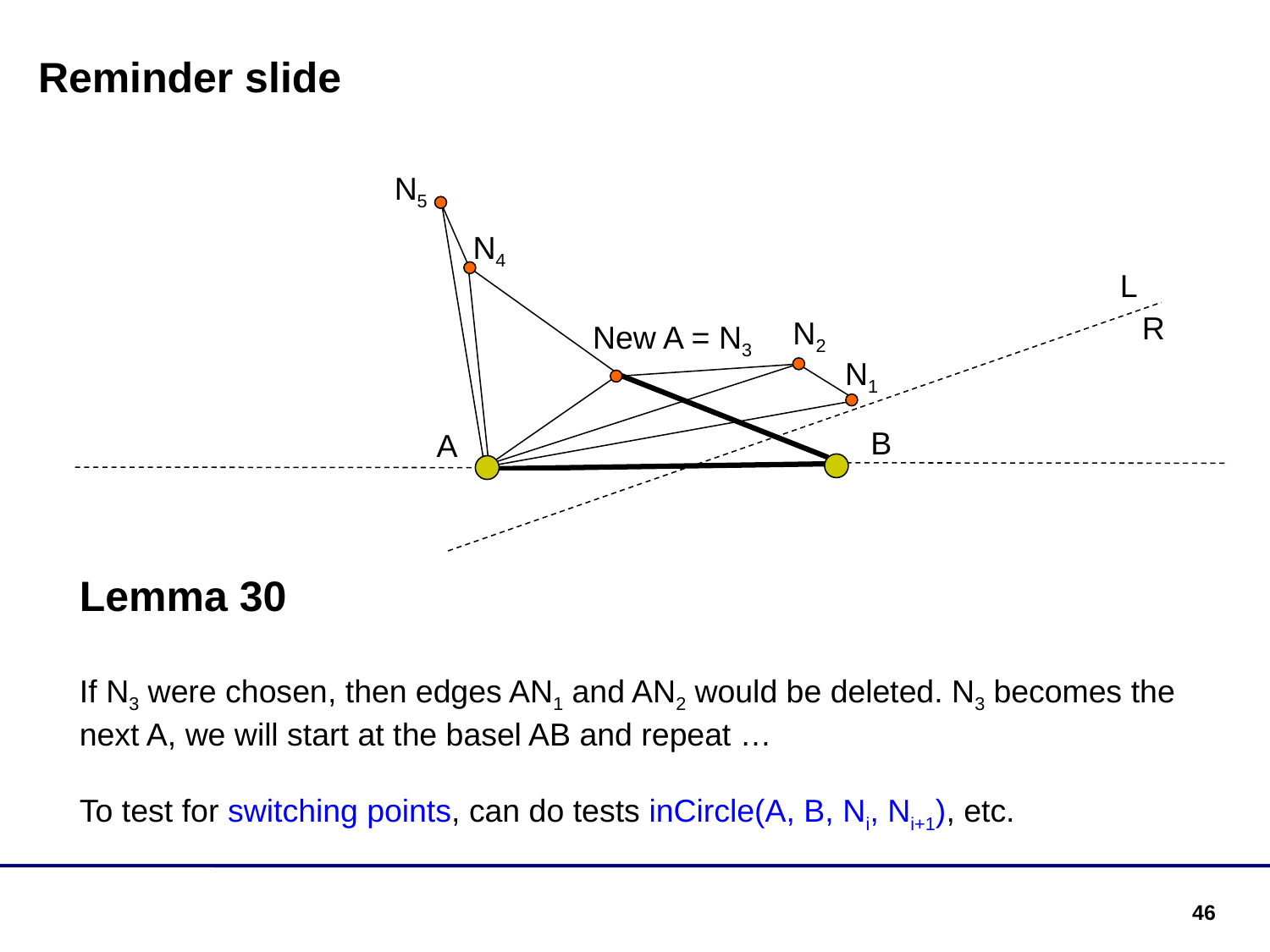

Reminder slide
N5

N4
L

R
N2
New A = N3
N1

B
A

Lemma 30

If N3 were chosen, then edges AN1 and AN2 would be deleted. N3 becomes the next A, we will start at the basel AB and repeat …

To test for switching points, can do tests inCircle(A, B, Ni, Ni+1), etc.
46